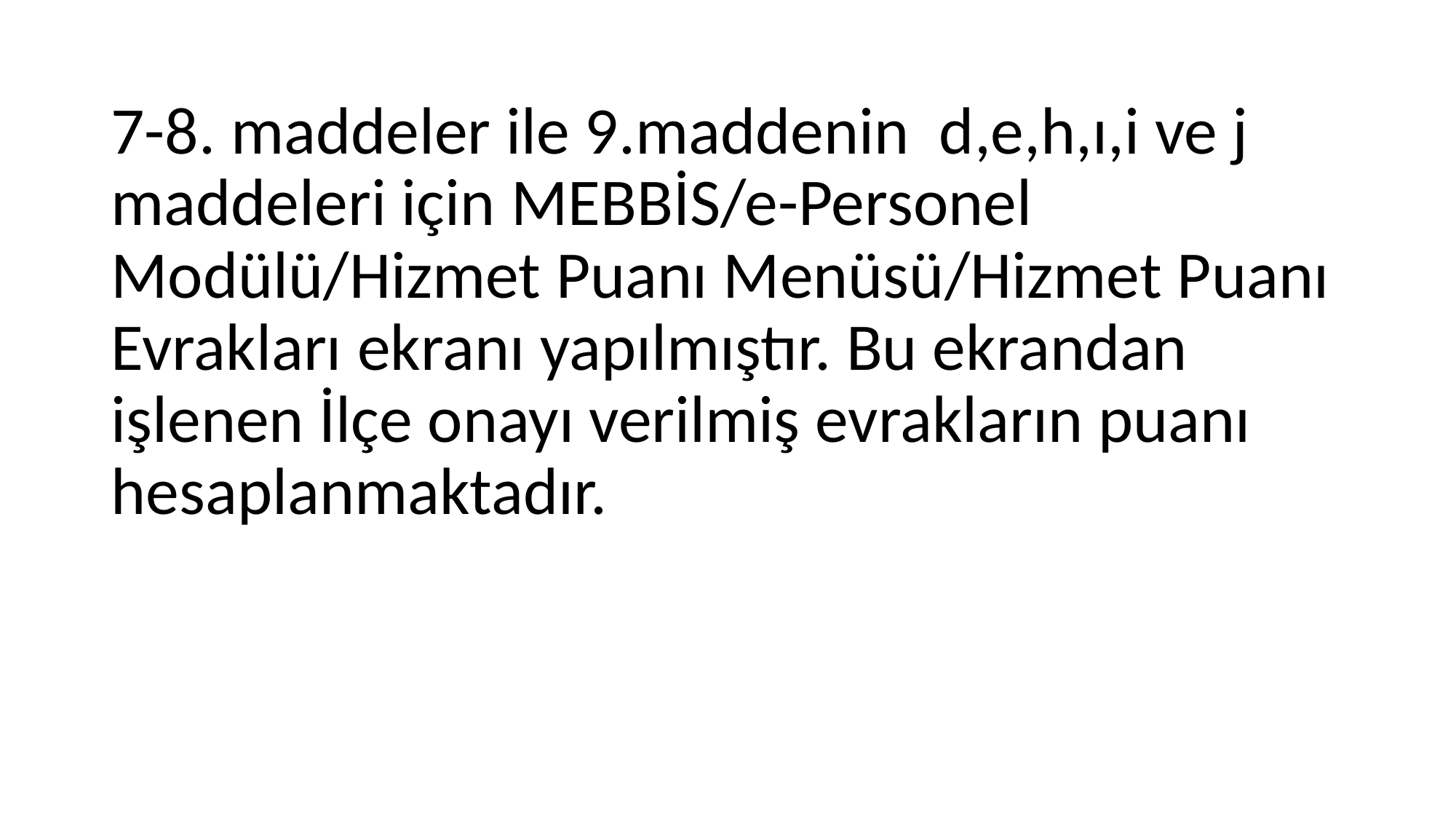

# 7-8. maddeler ile 9.maddenin  d,e,h,ı,i ve j maddeleri için MEBBİS/e-Personel Modülü/Hizmet Puanı Menüsü/Hizmet Puanı Evrakları ekranı yapılmıştır. Bu ekrandan işlenen İlçe onayı verilmiş evrakların puanı hesaplanmaktadır.